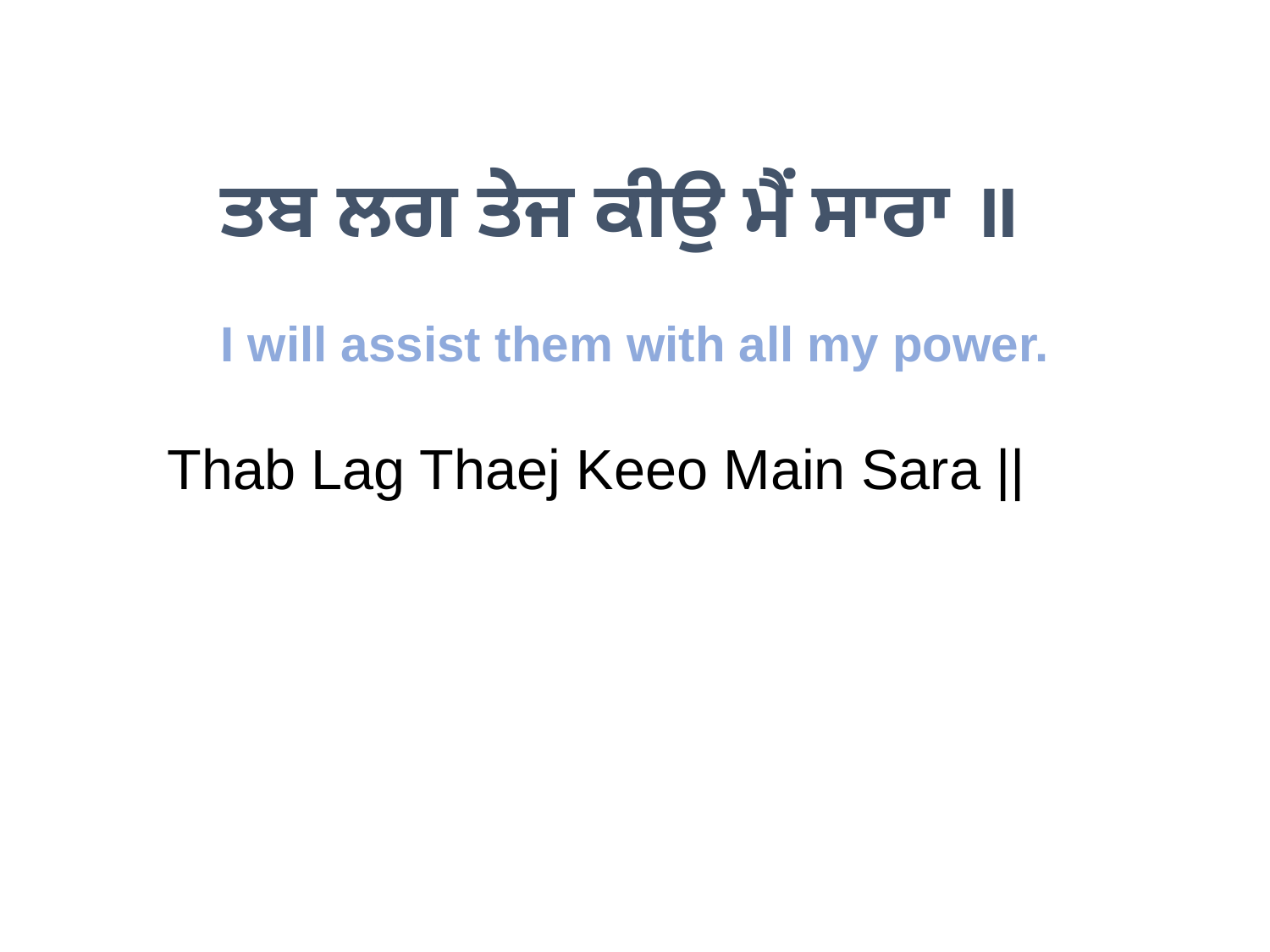

ਤਬ ਲਗ ਤੇਜ ਕੀਉ ਮੈਂ ਸਾਰਾ ॥

I will assist them with all my power.
Thab Lag Thaej Keeo Main Sara ||